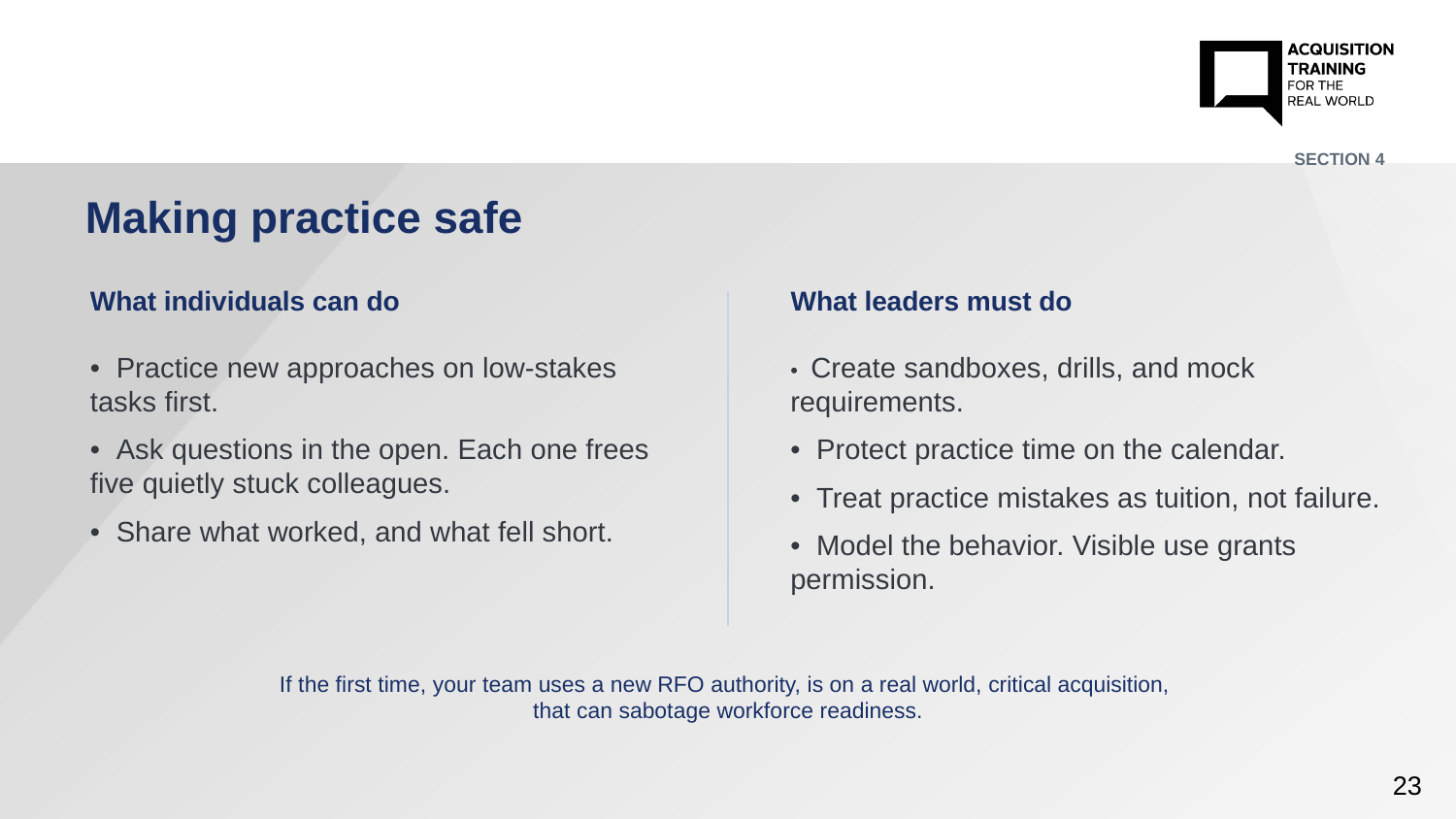

SECTION 4
# Making practice safe
What individuals can do
What leaders must do
•  Create sandboxes, drills, and mock requirements.
•  Protect practice time on the calendar.
•  Treat practice mistakes as tuition, not failure.
•  Model the behavior. Visible use grants permission.
•  Practice new approaches on low-stakes tasks first.
•  Ask questions in the open. Each one frees five quietly stuck colleagues.
•  Share what worked, and what fell short.
If the first time, your team uses a new RFO authority, is on a real world, critical acquisition,
that can sabotage workforce readiness.